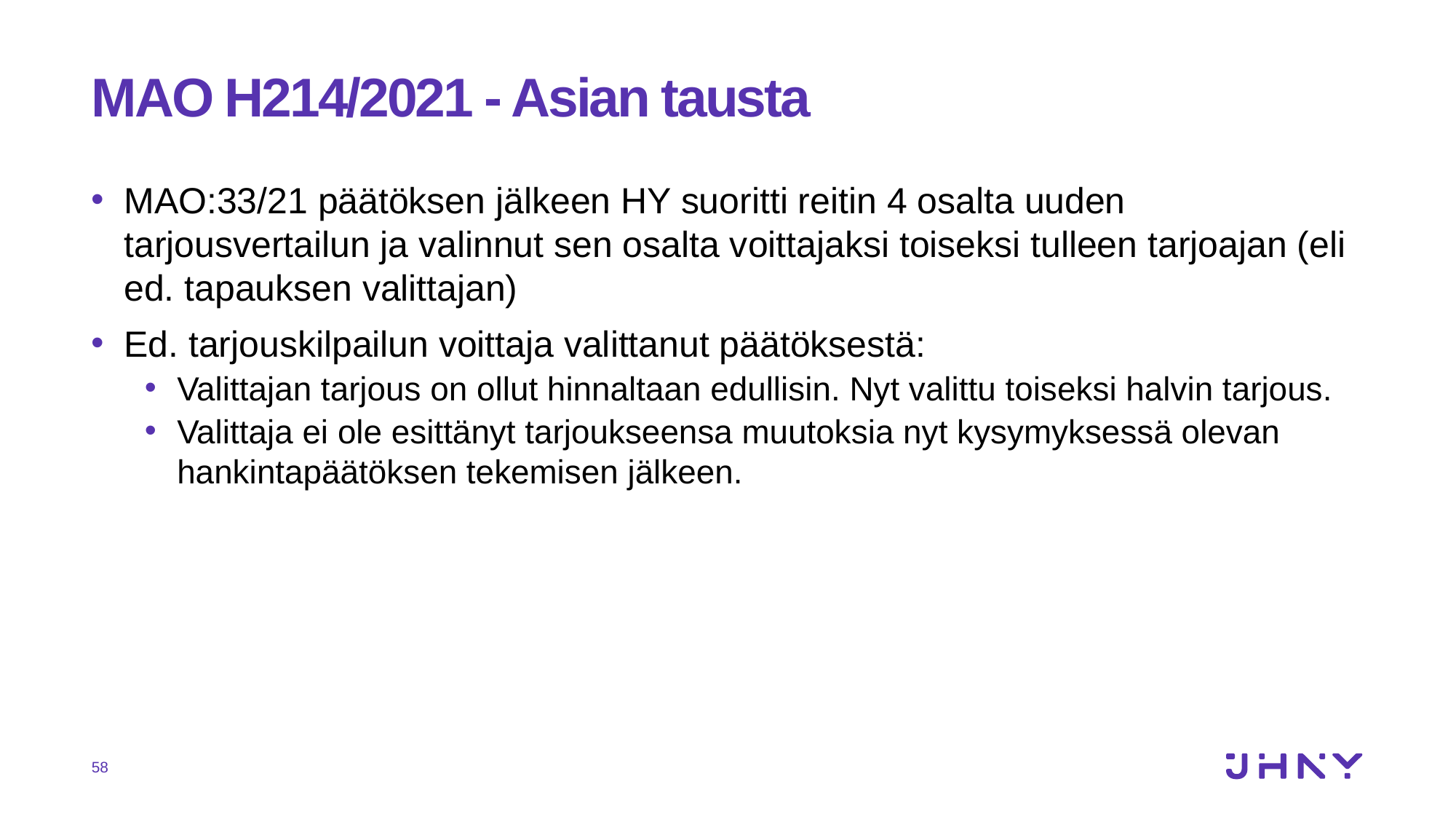

# MAO H214/2021 - Asian tausta
MAO:33/21 päätöksen jälkeen HY suoritti reitin 4 osalta uuden tarjousvertailun ja valinnut sen osalta voittajaksi toiseksi tulleen tarjoajan (eli ed. tapauksen valittajan)
Ed. tarjouskilpailun voittaja valittanut päätöksestä:
Valittajan tarjous on ollut hinnaltaan edullisin. Nyt valittu toiseksi halvin tarjous.
Valittaja ei ole esittänyt tarjoukseensa muutoksia nyt kysymyksessä olevan hankintapäätöksen tekemisen jälkeen.
58